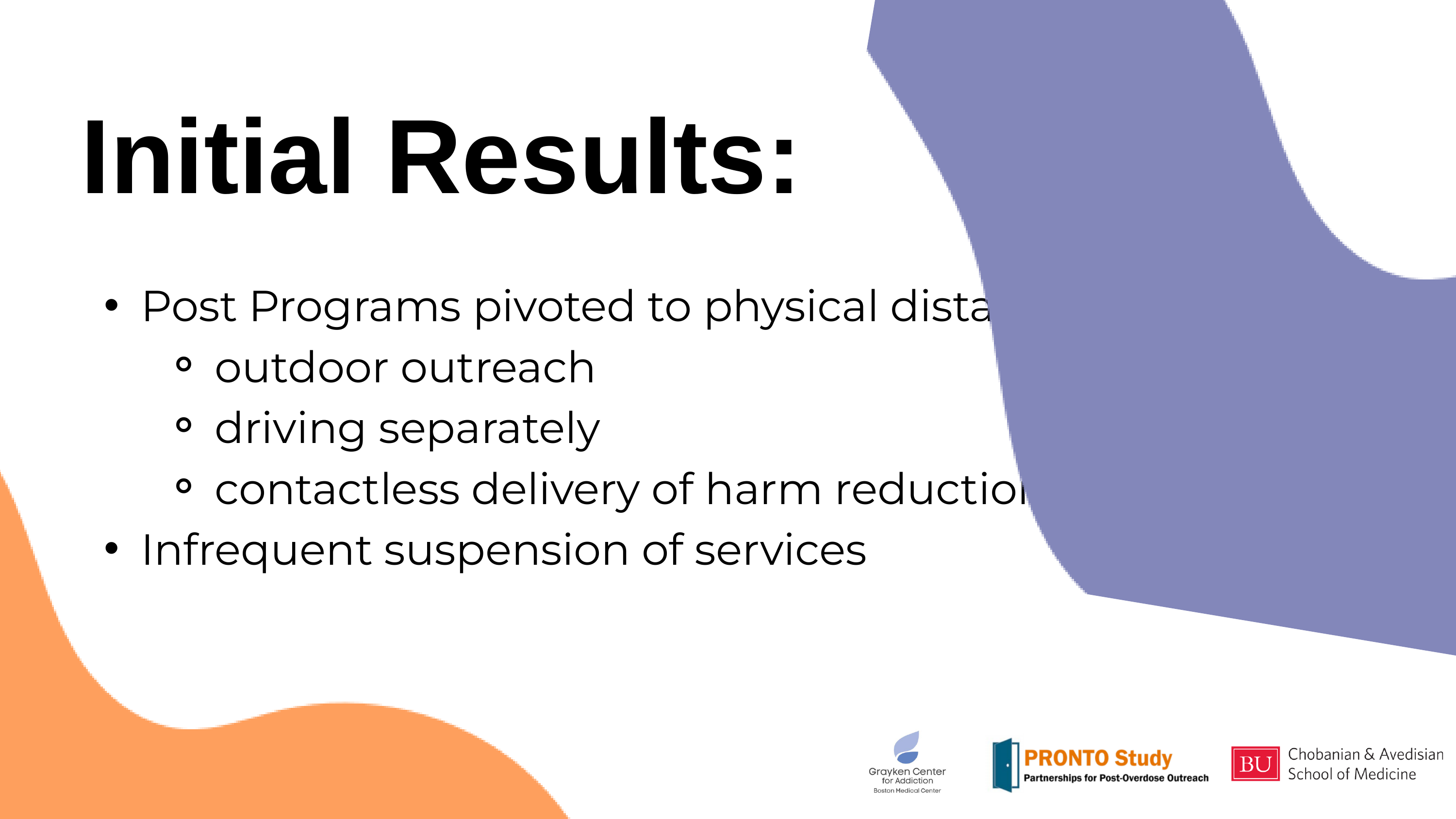

Initial Results:

Post Programs pivoted to physical distancing
outdoor outreach
driving separately
contactless delivery of harm reduction supplies
Infrequent suspension of services